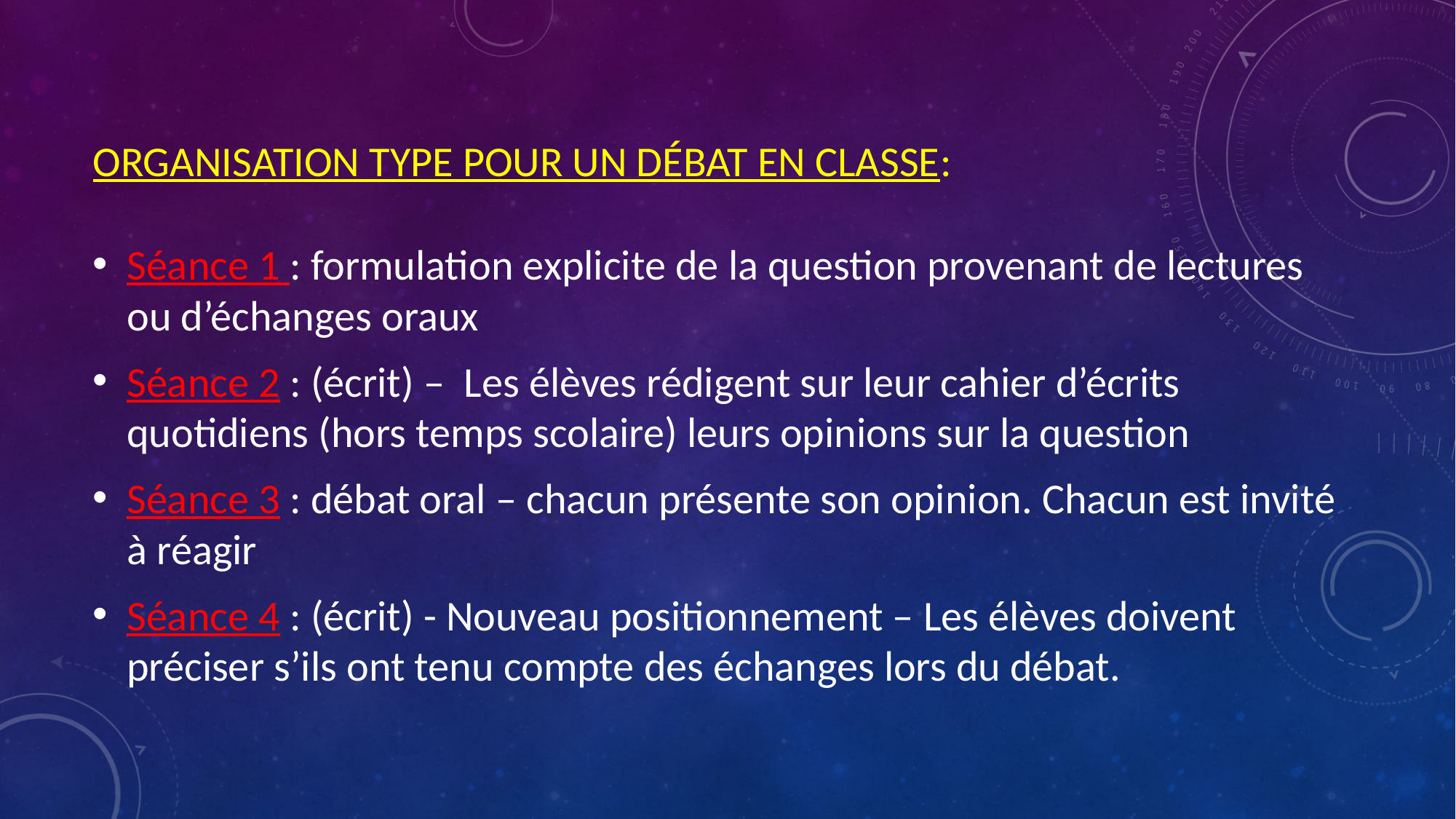

# Organisation type pour un débat en classe:
Séance 1 : formulation explicite de la question provenant de lectures ou d’échanges oraux
Séance 2 : (écrit) –  Les élèves rédigent sur leur cahier d’écrits quotidiens (hors temps scolaire) leurs opinions sur la question
Séance 3 : débat oral – chacun présente son opinion. Chacun est invité  à réagir
Séance 4 : (écrit) - Nouveau positionnement – Les élèves doivent préciser s’ils ont tenu compte des échanges lors du débat.